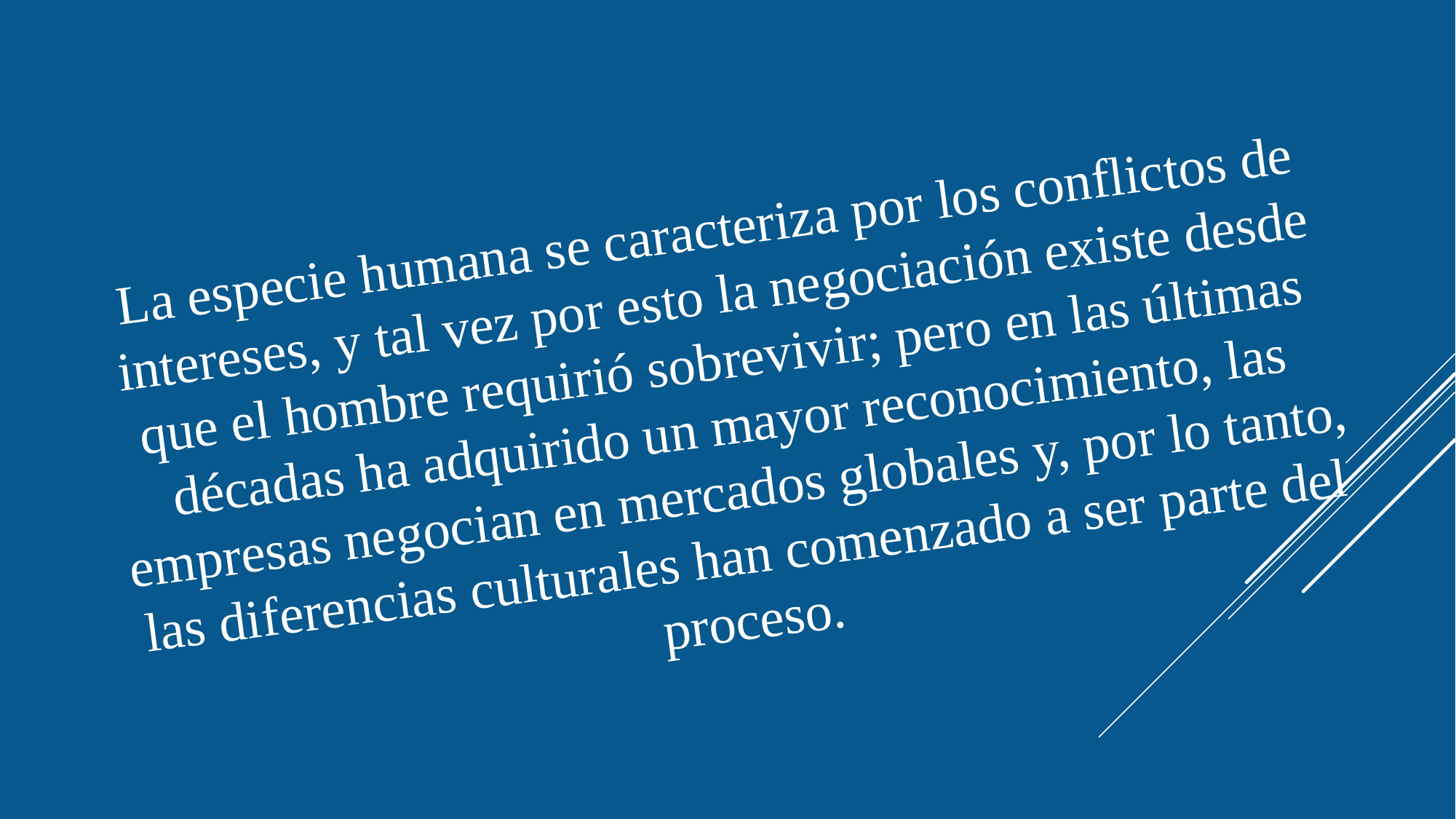

La especie humana se caracteriza por los conflictos de intereses, y tal vez por esto la negociación existe desde que el hombre requirió sobrevivir; pero en las últimas décadas ha adquirido un mayor reconocimiento, las empresas negocian en mercados globales y, por lo tanto, las diferencias culturales han comenzado a ser parte del proceso.